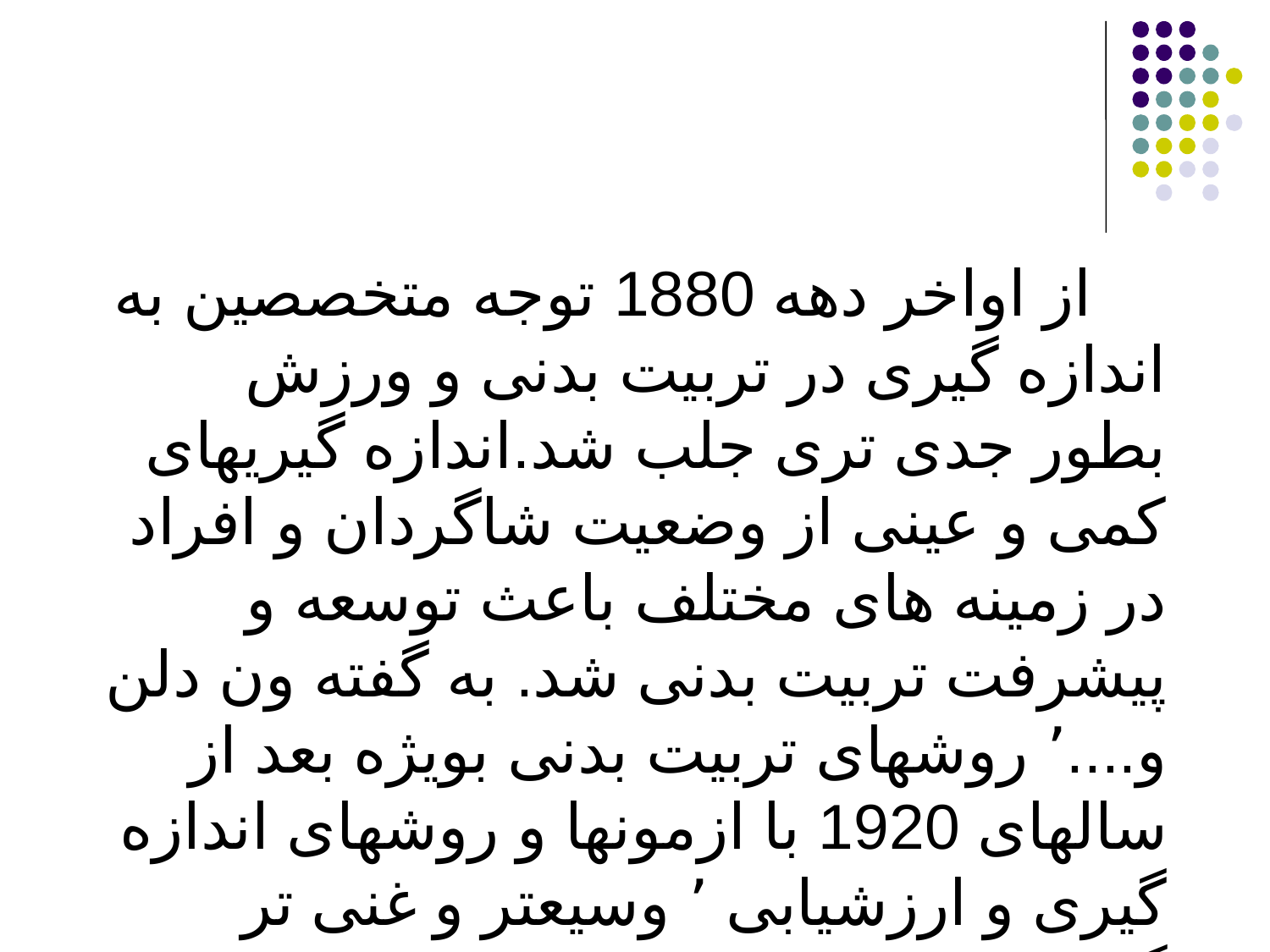

از اواخر دهه 1880 توجه متخصصین به اندازه گیری در تربیت بدنی و ورزش بطور جدی تری جلب شد.اندازه گیریهای کمی و عینی از وضعیت شاگردان و افراد در زمینه های مختلف باعث توسعه و پیشرفت تربیت بدنی شد. به گفته ون دلن و....٬ روشهای تربیت بدنی بویژه بعد از سالهای 1920 با ازمونها و روشهای اندازه گیری و ارزشیابی ٬ وسیعتر و غنی تر گردید.